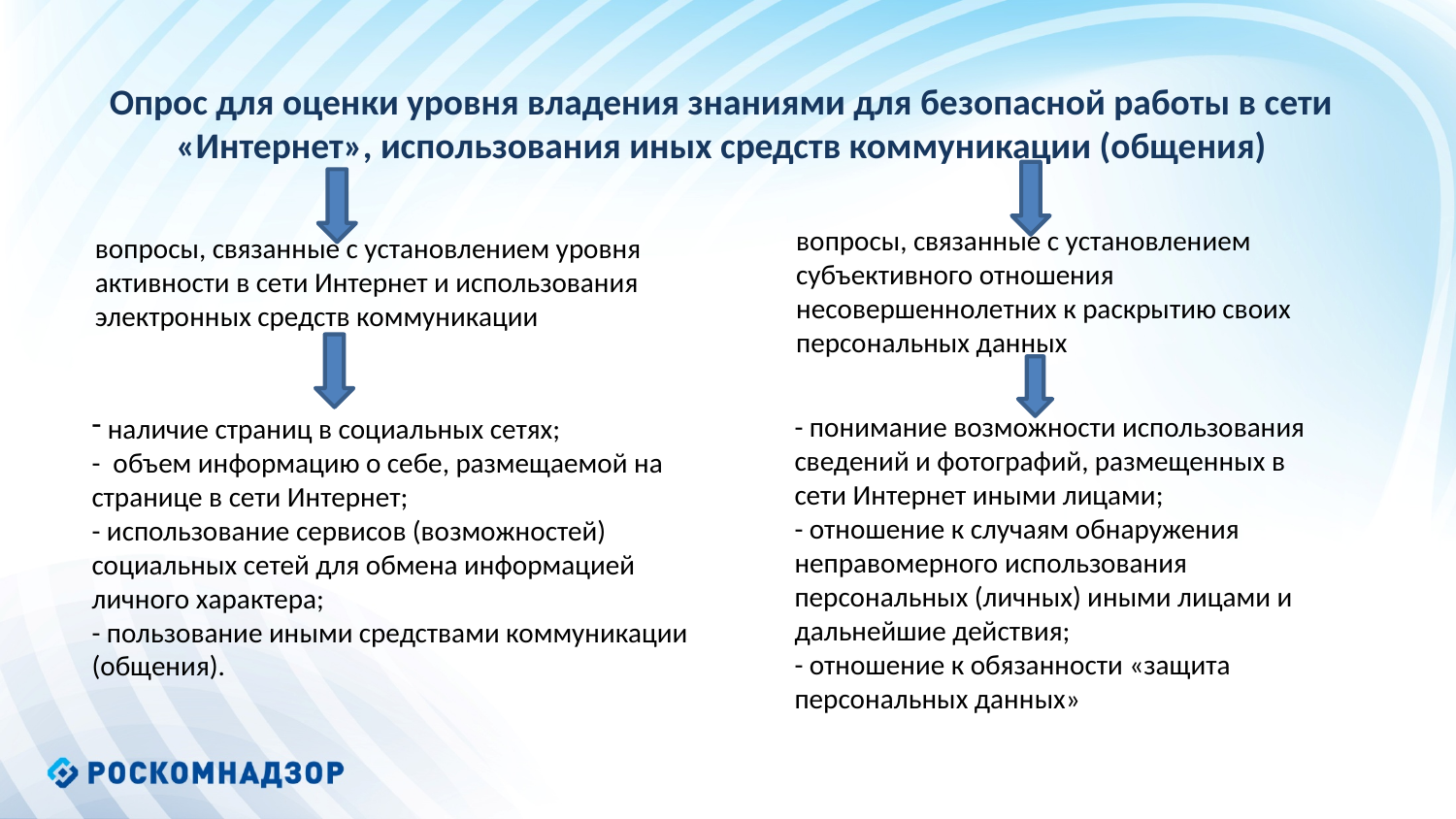

Опрос для оценки уровня владения знаниями для безопасной работы в сети «Интернет», использования иных средств коммуникации (общения)

вопросы, связанные с установлением субъективного отношения несовершеннолетних к раскрытию своих персональных данных
вопросы, связанные с установлением уровня активности в сети Интернет и использования электронных средств коммуникации

- понимание возможности использования сведений и фотографий, размещенных в сети Интернет иными лицами;
- отношение к случаям обнаружения неправомерного использования персональных (личных) иными лицами и дальнейшие действия;
- отношение к обязанности «защита персональных данных»
 наличие страниц в социальных сетях;
-  объем информацию о себе, размещаемой на  странице в сети Интернет;
- использование сервисов (возможностей) социальных сетей для обмена информацией личного характера;
- пользование иными средствами коммуникации (общения).